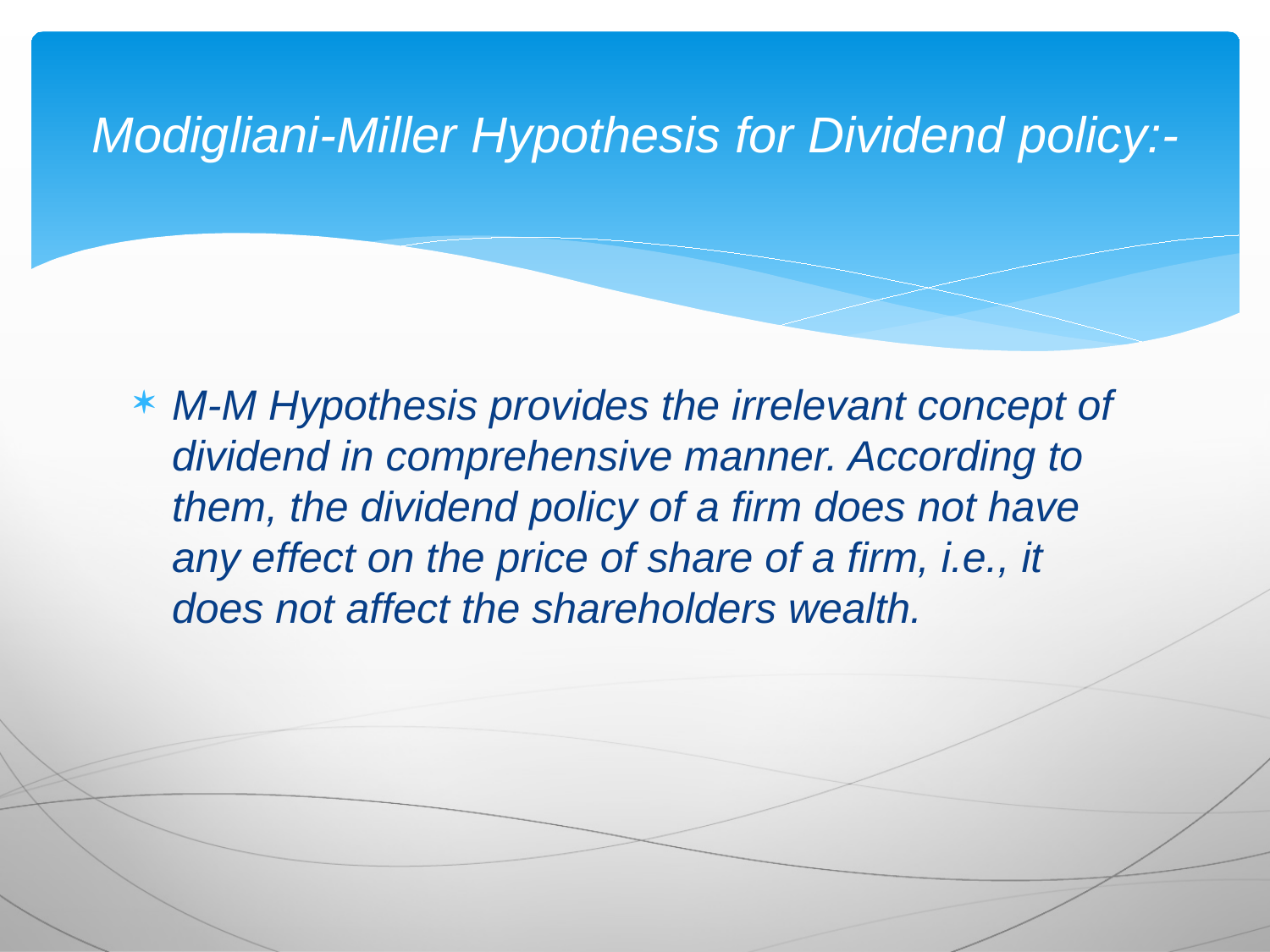

# Modigliani-Miller Hypothesis for Dividend policy:-
M-M Hypothesis provides the irrelevant concept of dividend in comprehensive manner. According to them, the dividend policy of a firm does not have any effect on the price of share of a firm, i.e., it does not affect the shareholders wealth.